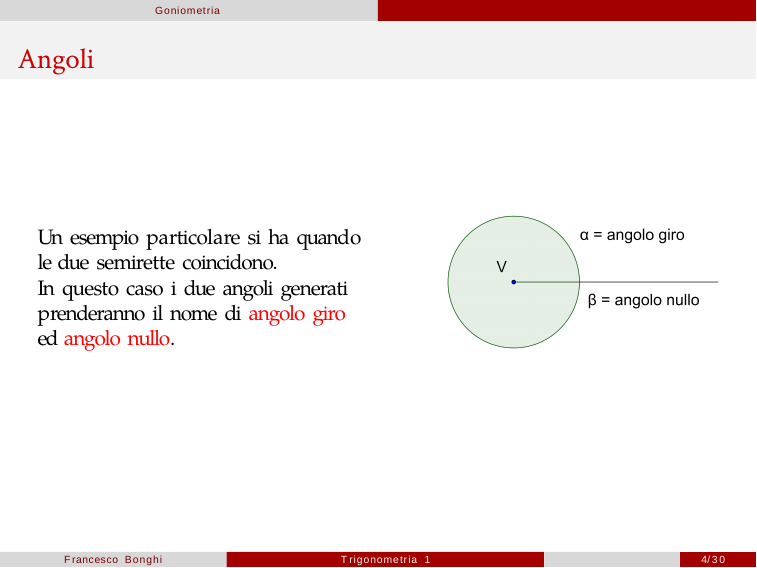

Goniometria

# Angoli

Un esempio particolare si ha quando le due semirette coincidono.
In questo caso i due angoli generati prenderanno il nome di angolo giro ed angolo nullo.

Francesco  Bonghi
Trigonometria  1
4/30